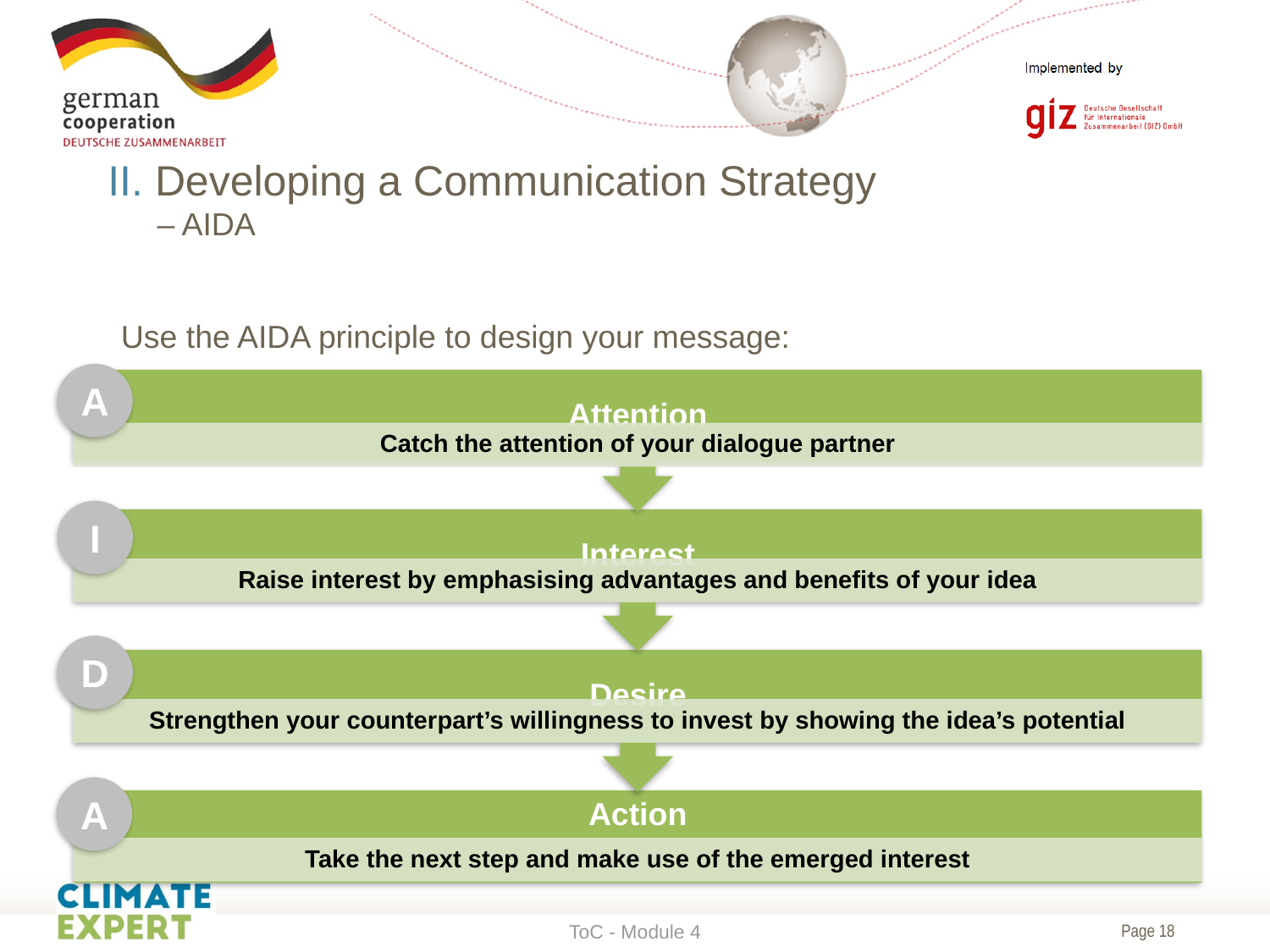

# II. Developing a Communication Strategy – AIDA
Use the AIDA principle to design your message:

A
Action
Take the next step and make use of the emerged interest
Desire
Strengthen your counterpart’s willingness to invest by showing the idea’s potential
Interest
Raise interest by emphasising advantages and benefits of your idea
Attention
Catch the attention of your dialogue partner
I
D
A
ToC - Module 4